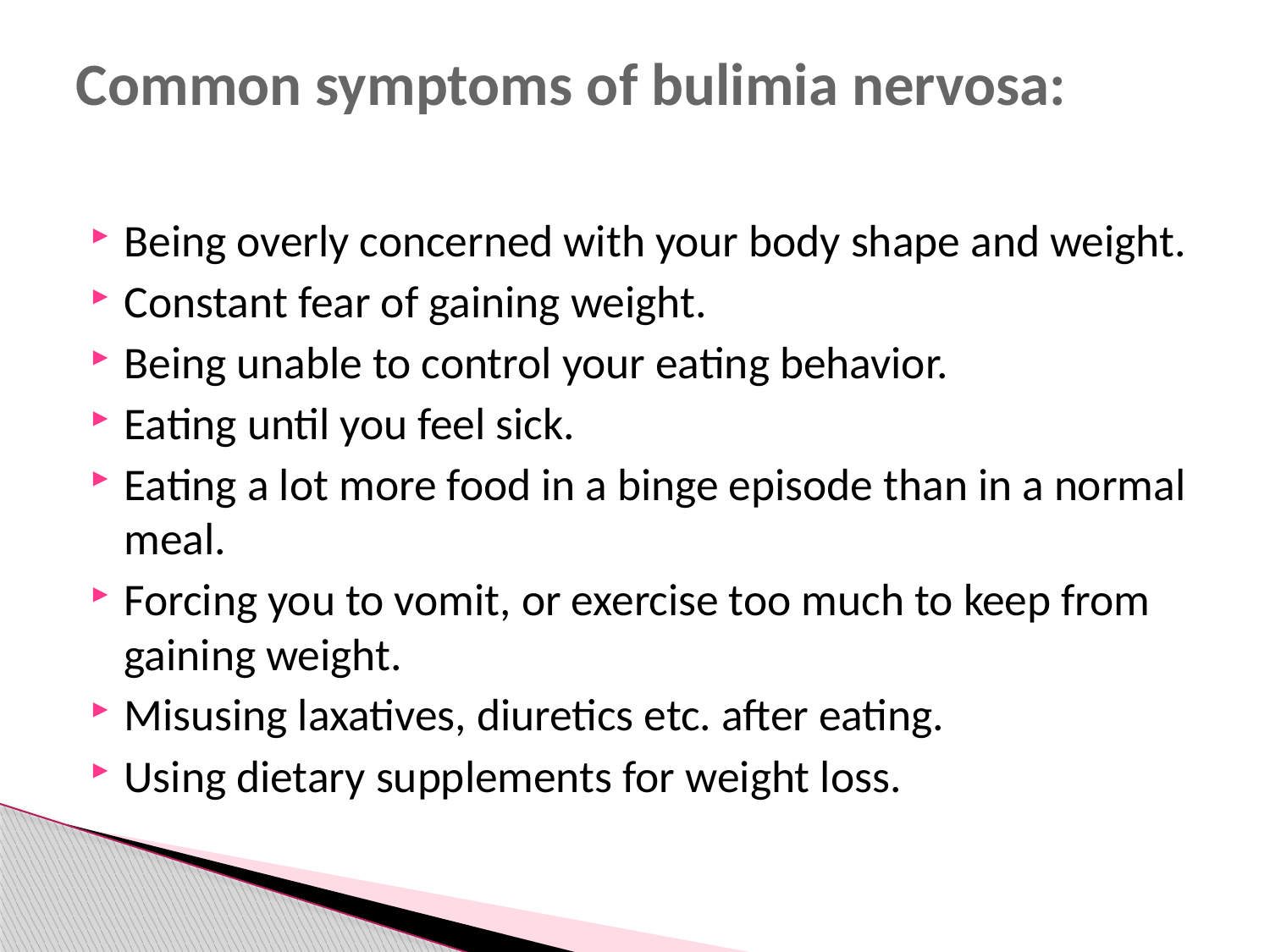

# Common symptoms of bulimia nervosa:
Being overly concerned with your body shape and weight.
Constant fear of gaining weight.
Being unable to control your eating behavior.
Eating until you feel sick.
Eating a lot more food in a binge episode than in a normal meal.
Forcing you to vomit, or exercise too much to keep from gaining weight.
Misusing laxatives, diuretics etc. after eating.
Using dietary supplements for weight loss.